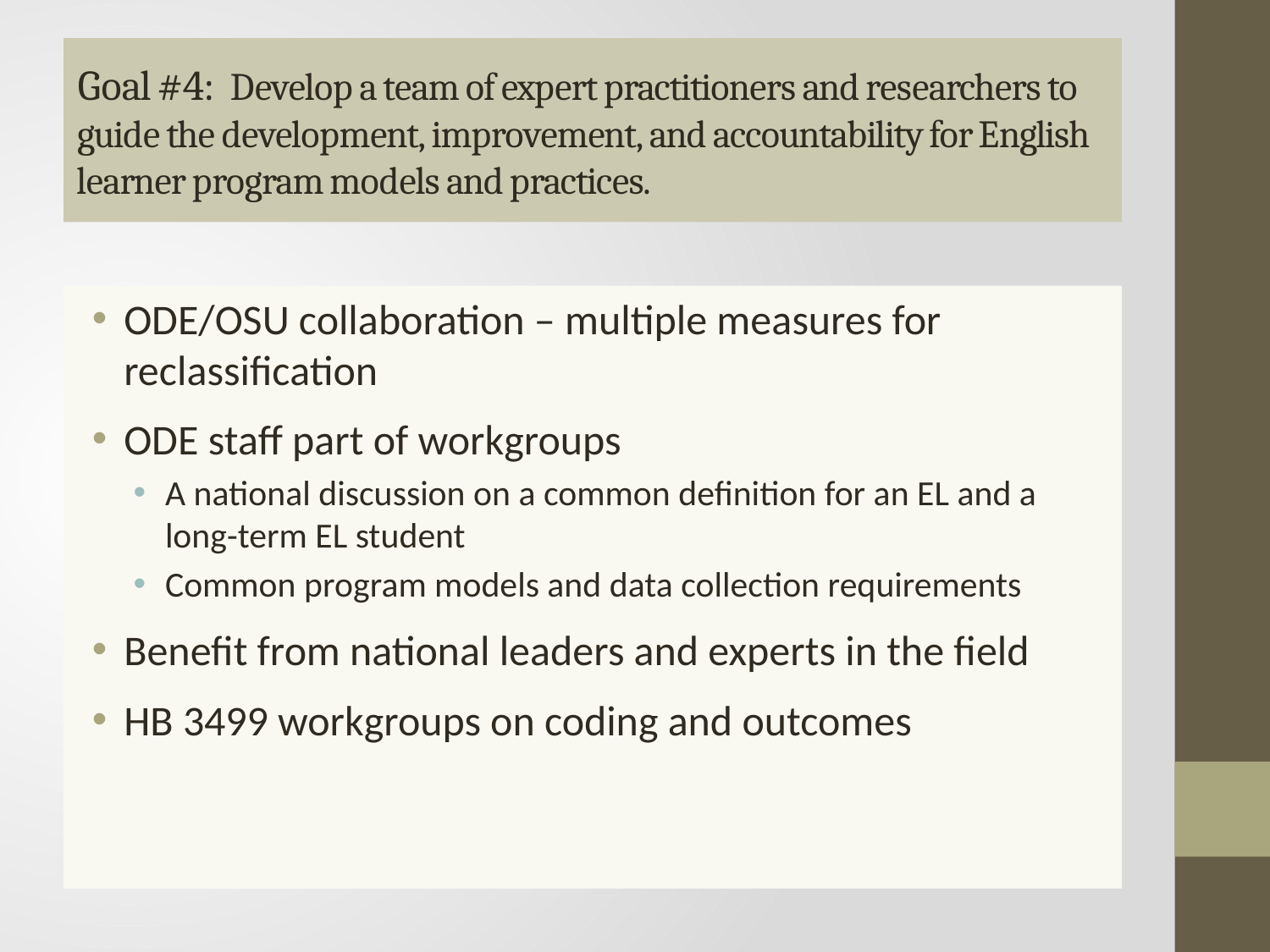

# Goal #4:  Develop a team of expert practitioners and researchers to guide the development, improvement, and accountability for English learner program models and practices.
ODE/OSU collaboration – multiple measures for reclassification
ODE staff part of workgroups
A national discussion on a common definition for an EL and a long-term EL student
Common program models and data collection requirements
Benefit from national leaders and experts in the field
HB 3499 workgroups on coding and outcomes